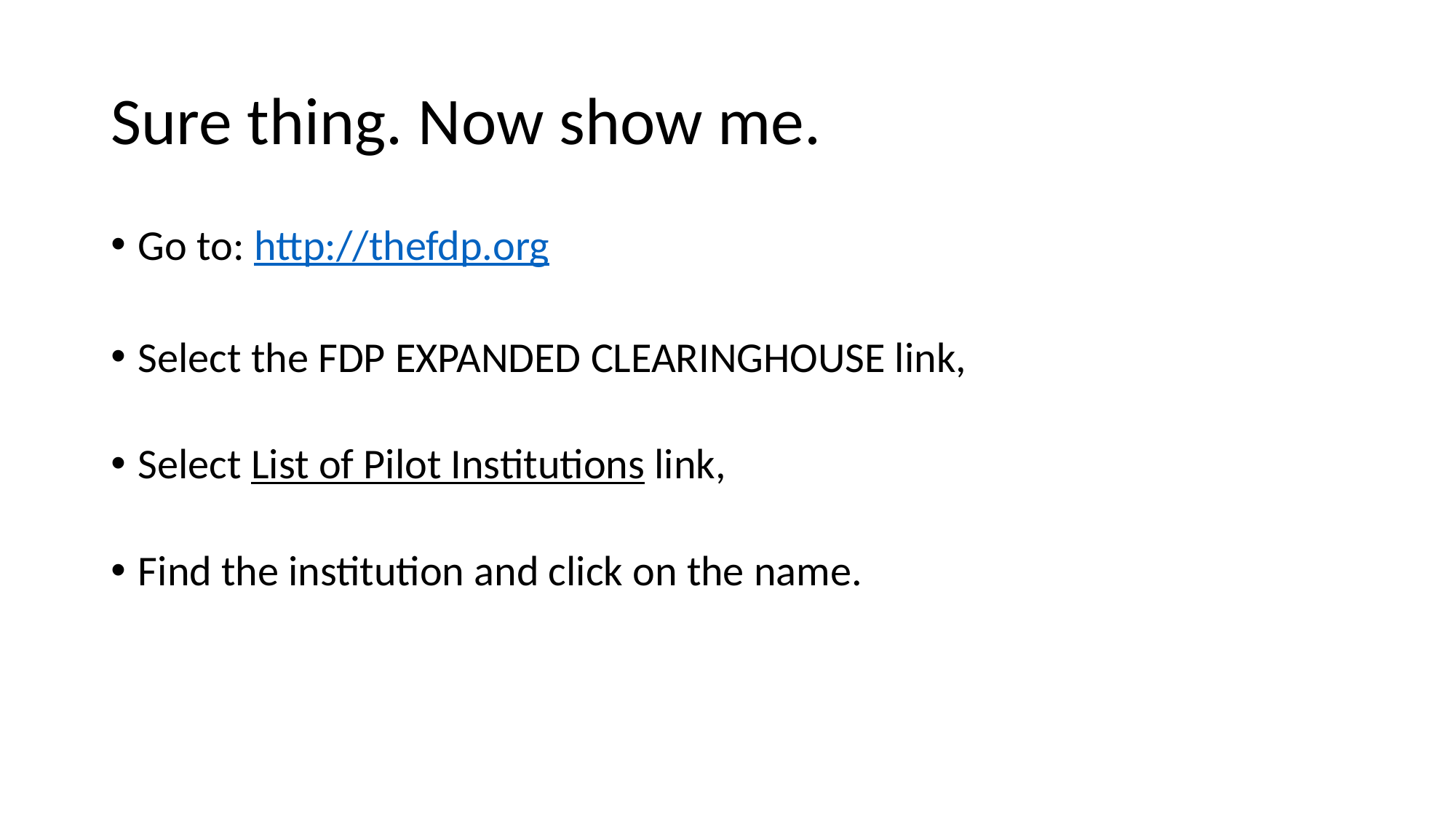

# Sure thing. Now show me.
Go to: http://thefdp.org
Select the FDP EXPANDED CLEARINGHOUSE link,
Select List of Pilot Institutions link,
Find the institution and click on the name.